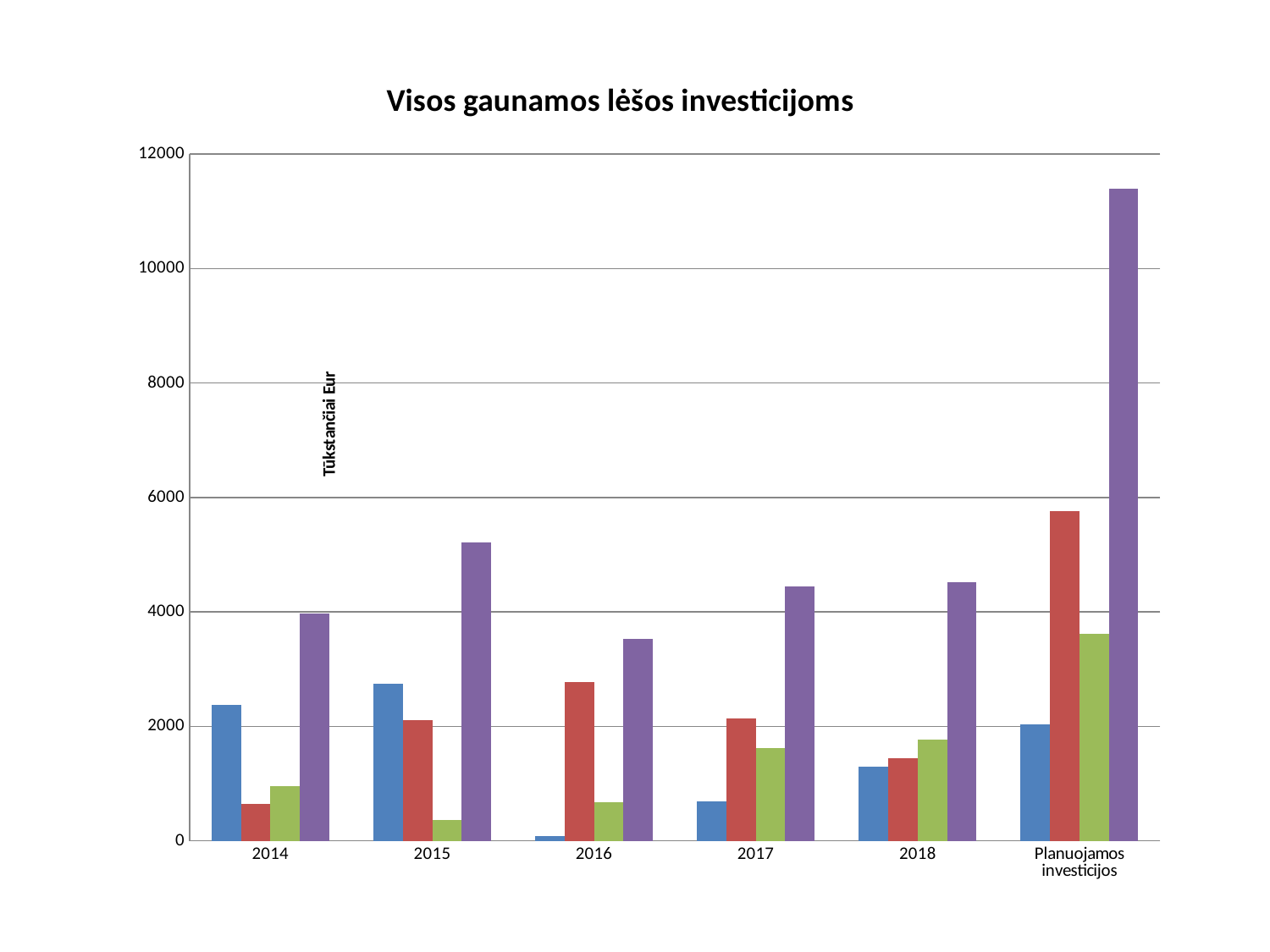

### Chart: Visos gaunamos lėšos investicijoms

| Category | ES lėšos | Valstybės investicijų programa VIP | Kelių priežiūros ir plėtros programa KPPP | Iš viso |
|---|---|---|---|---|
| 2014 | 2370.8 | 640.8 | 958.5 | 3970.1 |
| 2015 | 2746.6 | 2107.2 | 361.4 | 5215.2 |
| 2016 | 78.5 | 2778.7 | 673.3 | 3530.5 |
| 2017 | 685.7 | 2134.9 | 1624.6 | 4445.2 |
| 2018 | 1301.7 | 1446.1 | 1770.5 | 4518.3 |
| Planuojamos investicijos | 2029.0 | 5755.3 | 3617.8 | 11402.1 |